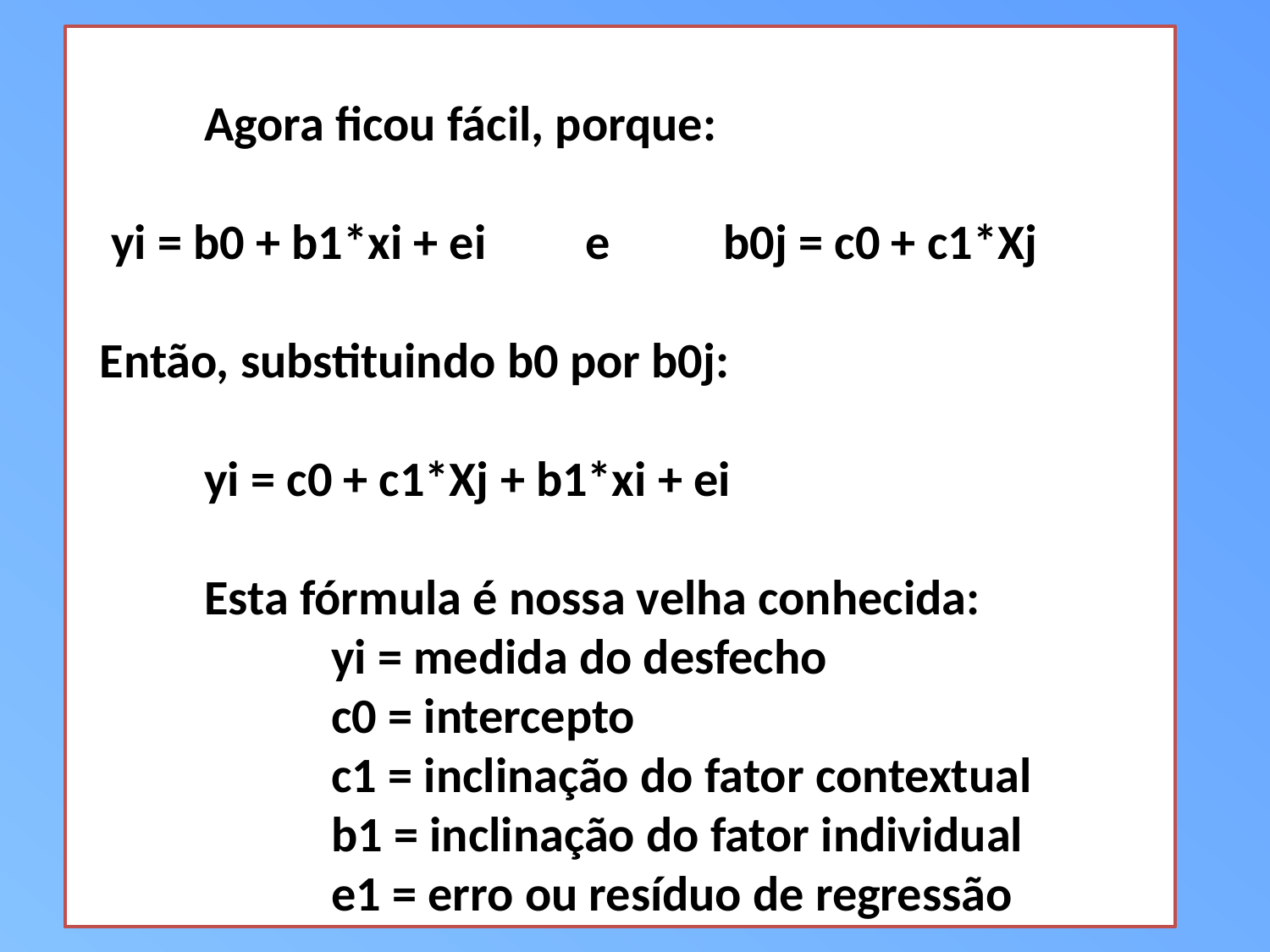

Agora ficou fácil, porque:

   yi = b0 + b1*xi + ei	e	 b0j = c0 + c1*Xj

  Então, substituindo b0 por b0j:

	yi = c0 + c1*Xj + b1*xi + ei

	Esta fórmula é nossa velha conhecida:
		yi = medida do desfecho
		c0 = intercepto
		c1 = inclinação do fator contextual
		b1 = inclinação do fator individual
		e1 = erro ou resíduo de regressão